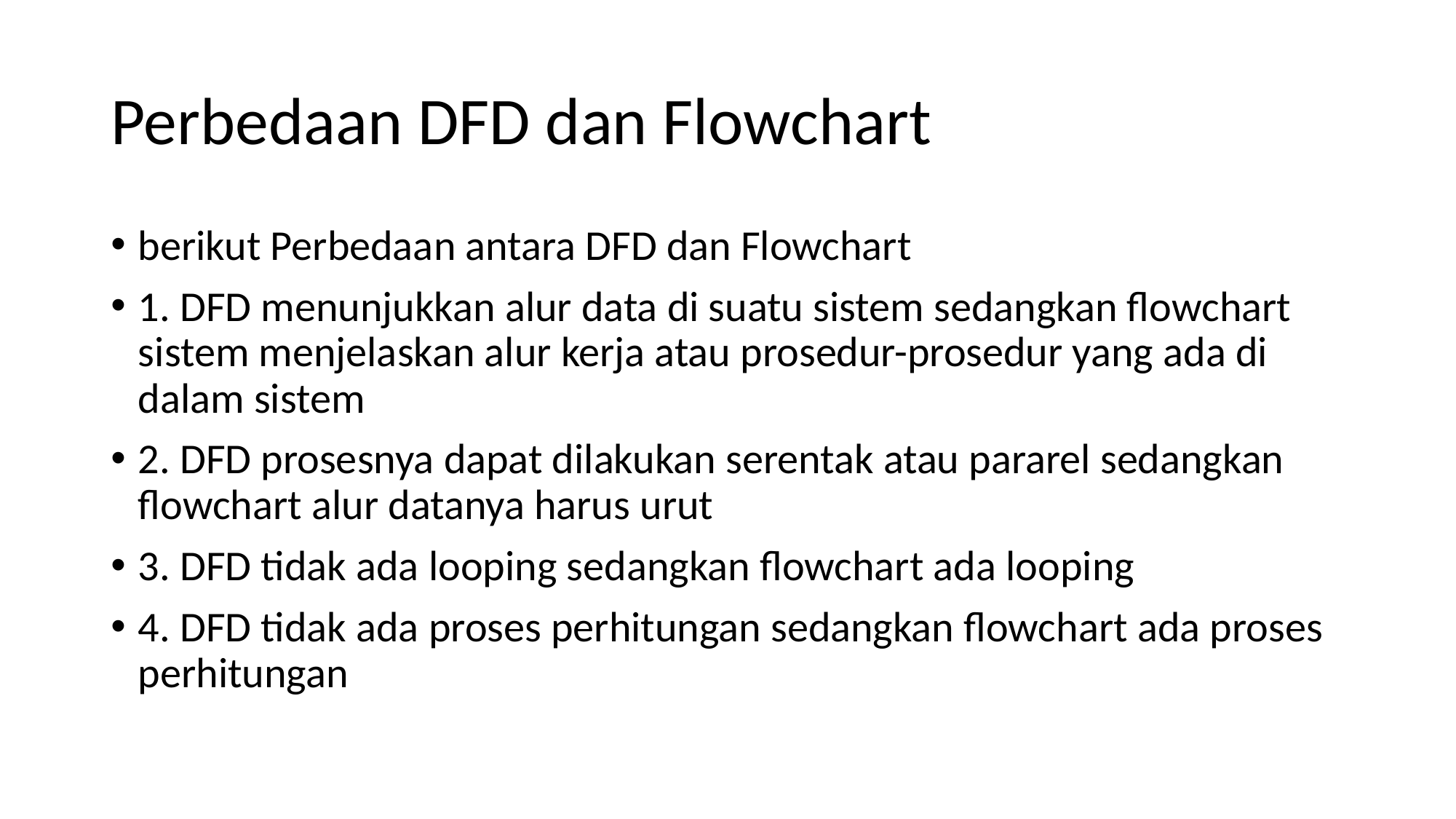

# Perbedaan DFD dan Flowchart
berikut Perbedaan antara DFD dan Flowchart
1. DFD menunjukkan alur data di suatu sistem sedangkan flowchart sistem menjelaskan alur kerja atau prosedur-prosedur yang ada di dalam sistem
2. DFD prosesnya dapat dilakukan serentak atau pararel sedangkan flowchart alur datanya harus urut
3. DFD tidak ada looping sedangkan flowchart ada looping
4. DFD tidak ada proses perhitungan sedangkan flowchart ada proses perhitungan